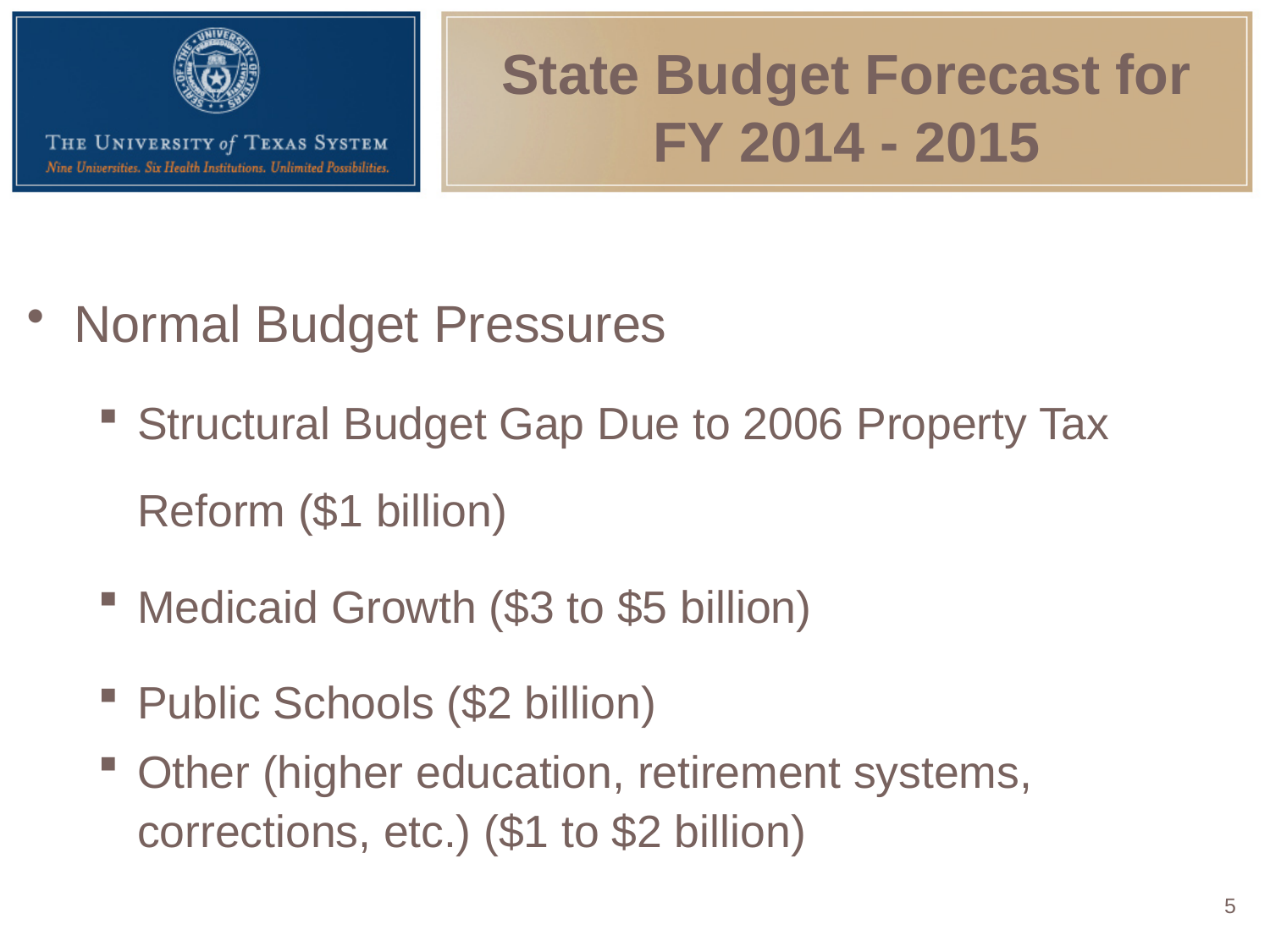

# State Budget Forecast for FY 2014 - 2015
Normal Budget Pressures
Structural Budget Gap Due to 2006 Property Tax Reform ($1 billion)
Medicaid Growth ($3 to $5 billion)
Public Schools ($2 billion)
Other (higher education, retirement systems, corrections, etc.) ($1 to $2 billion)
5